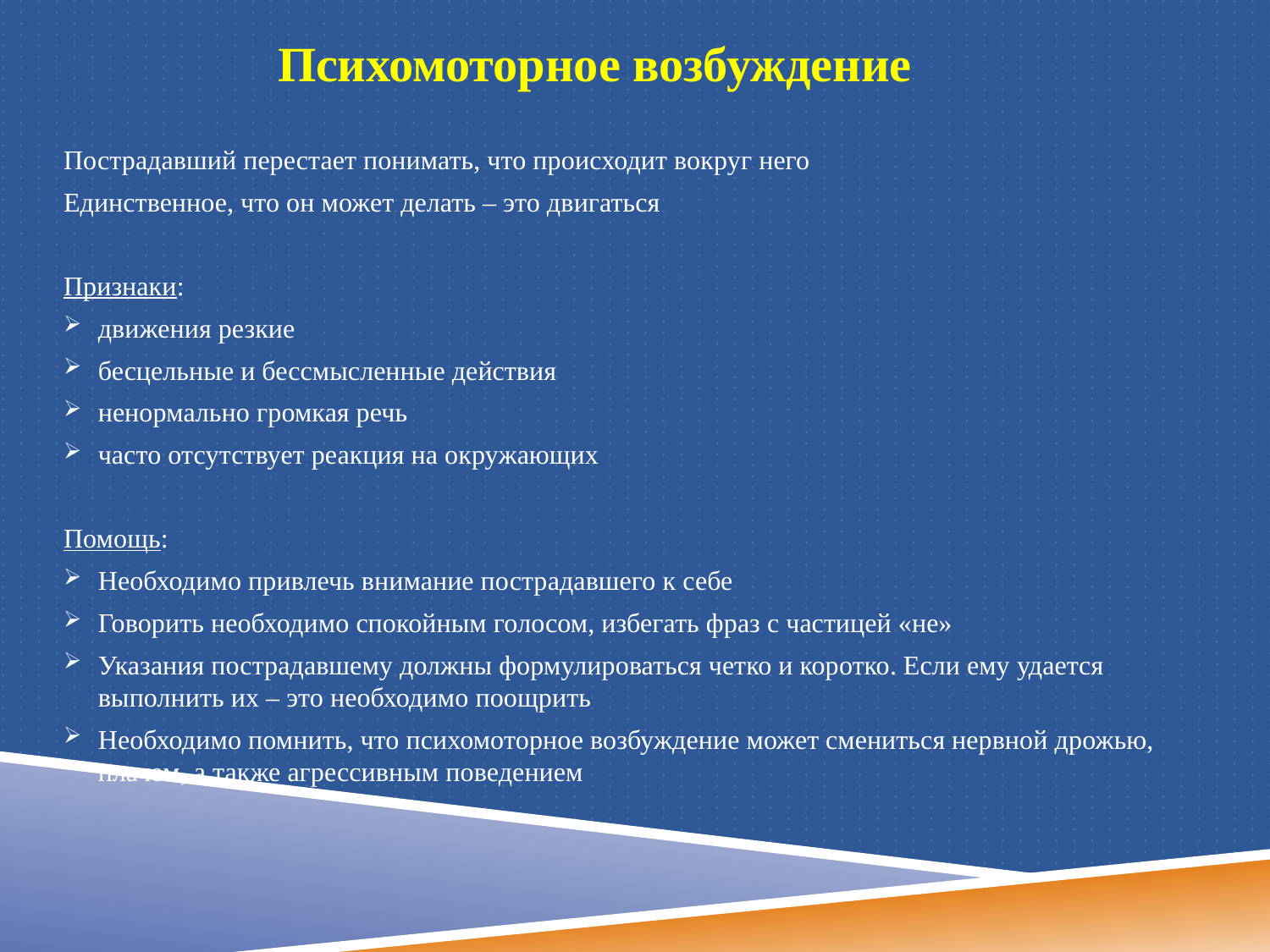

# Психомоторное возбуждение
Пострадавший перестает понимать, что происходит вокруг него
Единственное, что он может делать – это двигаться

Признаки:
движения резкие
бесцельные и бессмысленные действия
ненормально громкая речь
часто отсутствует реакция на окружающих

Помощь:
Необходимо привлечь внимание пострадавшего к себе
Говорить необходимо спокойным голосом, избегать фраз с частицей «не»
Указания пострадавшему должны формулироваться четко и коротко. Если ему удается выполнить их – это необходимо поощрить
Необходимо помнить, что психомоторное возбуждение может смениться нервной дрожью, плачем, а также агрессивным поведением